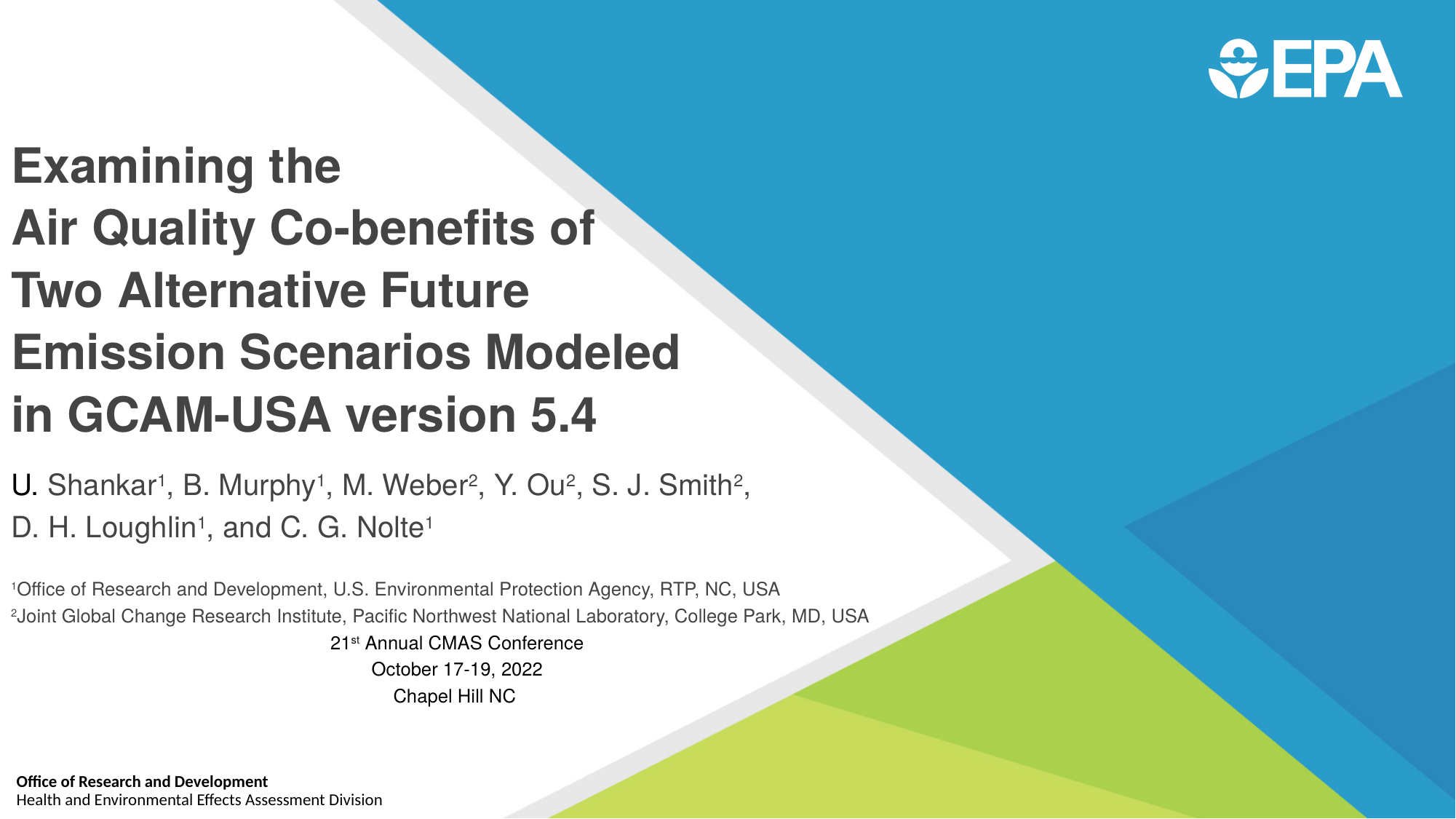

# Examining the Air Quality Co-benefits of Two Alternative Future Emission Scenarios Modeled in GCAM-USA version 5.4

U. Shankar1, B. Murphy1, M. Weber2, Y. Ou2, S. J. Smith2,
D. H. Loughlin1, and C. G. Nolte1

1Office of Research and Development, U.S. Environmental Protection Agency, RTP, NC, USA
2Joint Global Change Research Institute, Pacific Northwest National Laboratory, College Park, MD, USA
21st Annual CMAS Conference
October 17-19, 2022
Chapel Hill NC

Office of Research and Development
Health and Environmental Effects Assessment Division